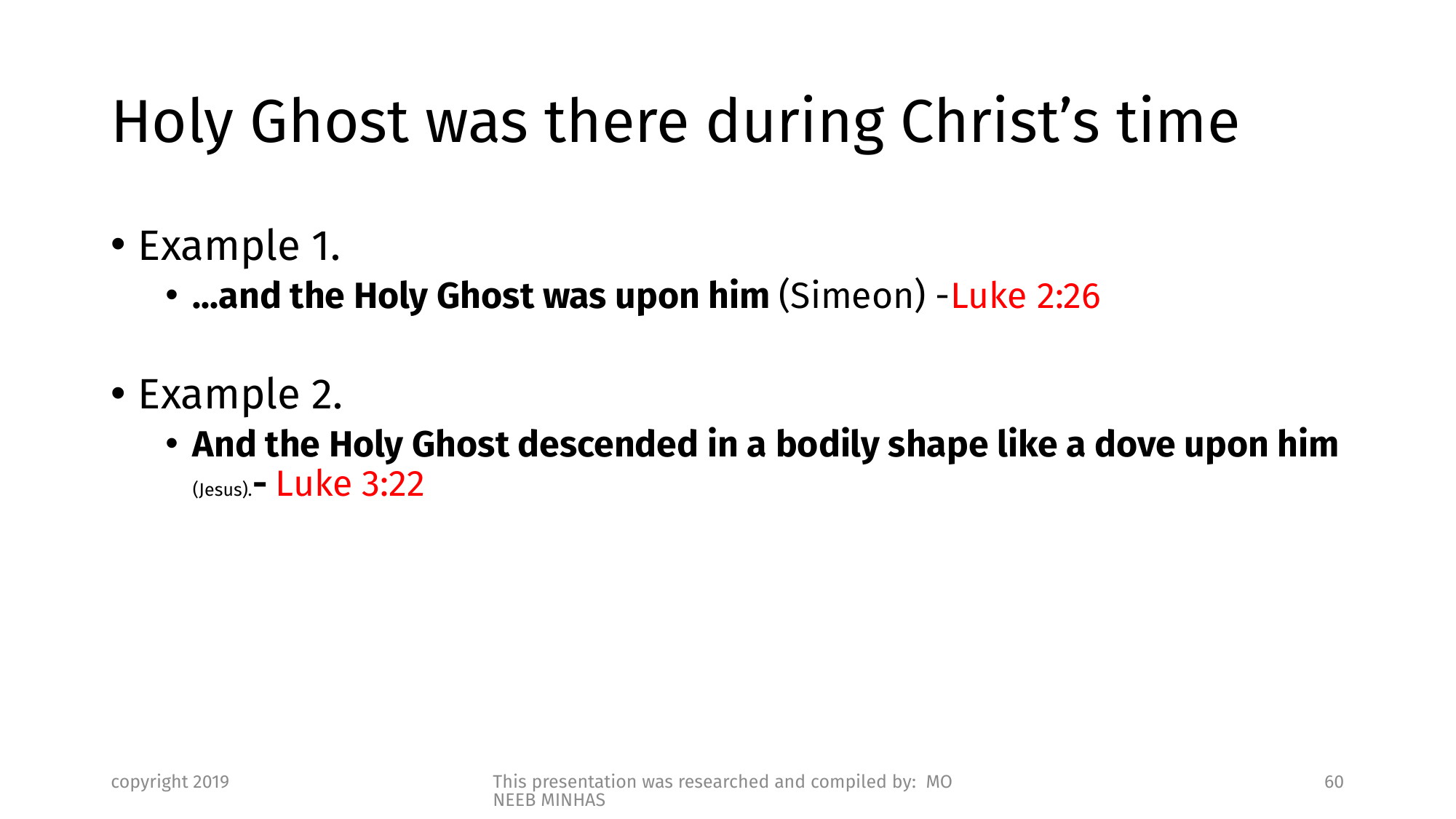

# Holy Ghost was there during Christ’s time
Example 1.
...and the Holy Ghost was upon him (Simeon) -Luke 2:26

Example 2.
And the Holy Ghost descended in a bodily shape like a dove upon him (Jesus).- Luke 3:22

copyright 2019
This presentation was researched and compiled by:  MONEEB MINHAS
60